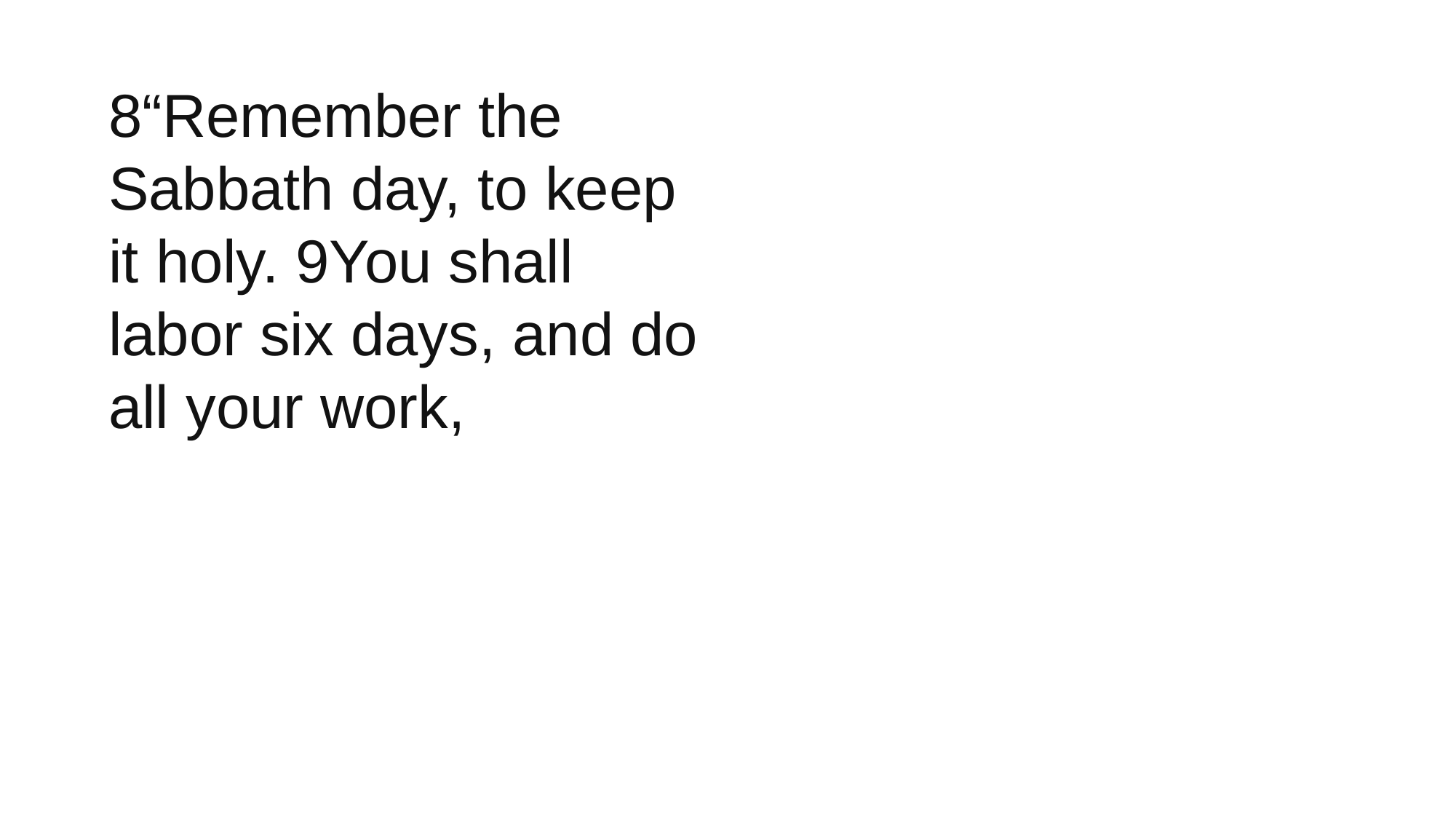

8“Remember the Sabbath day, to keep it holy. 9You shall labor six days, and do all your work,